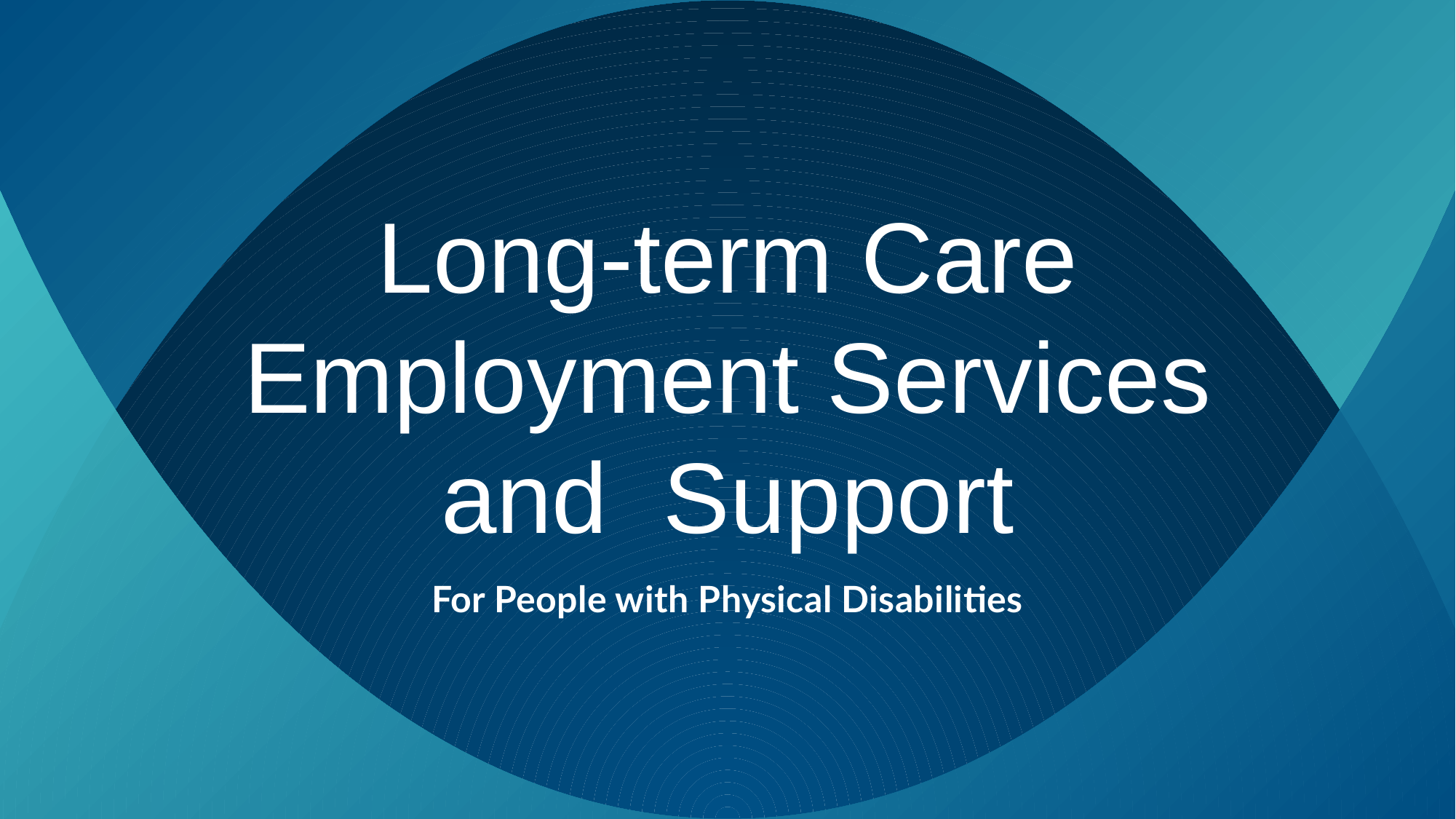

# Long-term Care Employment Services and  Support

For People with Physical Disabilities